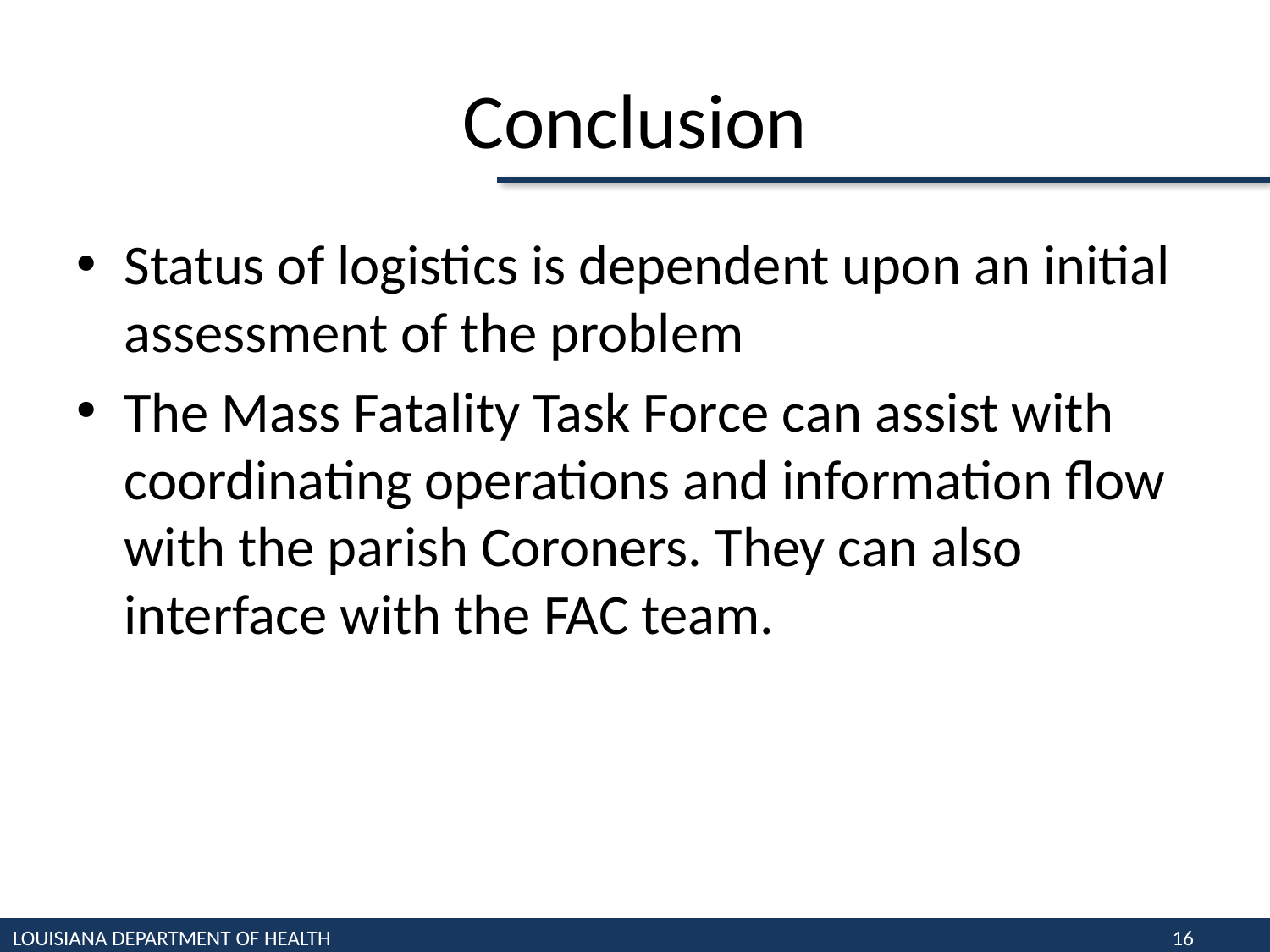

# Conclusion
Status of logistics is dependent upon an initial assessment of the problem
The Mass Fatality Task Force can assist with coordinating operations and information flow with the parish Coroners. They can also interface with the FAC team.
LOUISIANA DEPARTMENT OF HEALTH
16